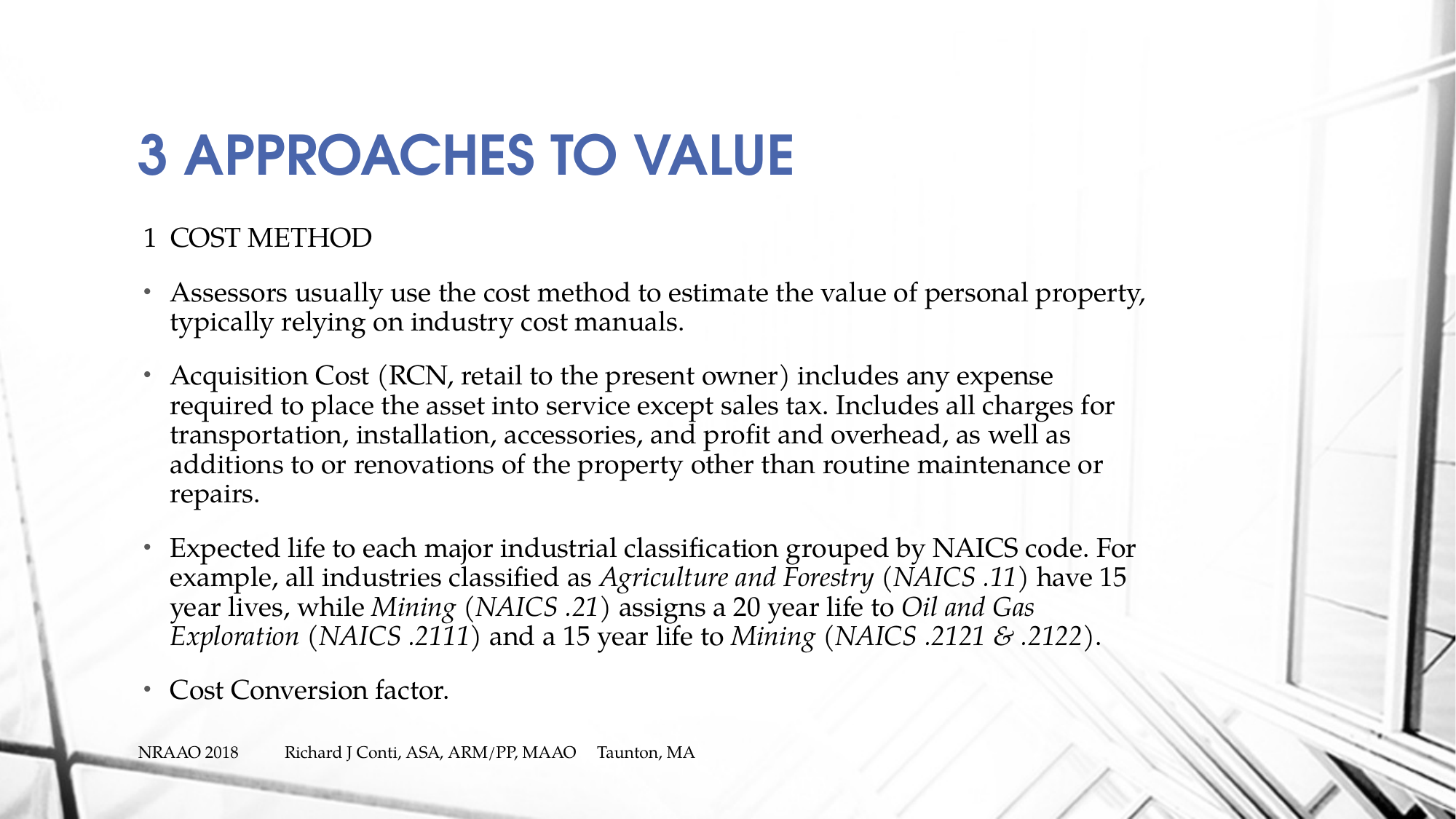

# 3 APPROACHES TO VALUE
1  COST METHOD
Assessors usually use the cost method to estimate the value of personal property, typically relying on industry cost manuals.
Acquisition Cost (RCN, retail to the present owner) includes any expense required to place the asset into service except sales tax. Includes all charges for transportation, installation, accessories, and profit and overhead, as well as additions to or renovations of the property other than routine maintenance or repairs.
Expected life to each major industrial classification grouped by NAICS code. For example, all industries classified as Agriculture and Forestry (NAICS .11) have 15 year lives, while Mining (NAICS .21) assigns a 20 year life to Oil and Gas Exploration (NAICS .2111) and a 15 year life to Mining (NAICS .2121 & .2122).
Cost Conversion factor.
NRAAO 2018           Richard J Conti, ASA, ARM/PP, MAAO     Taunton, MA